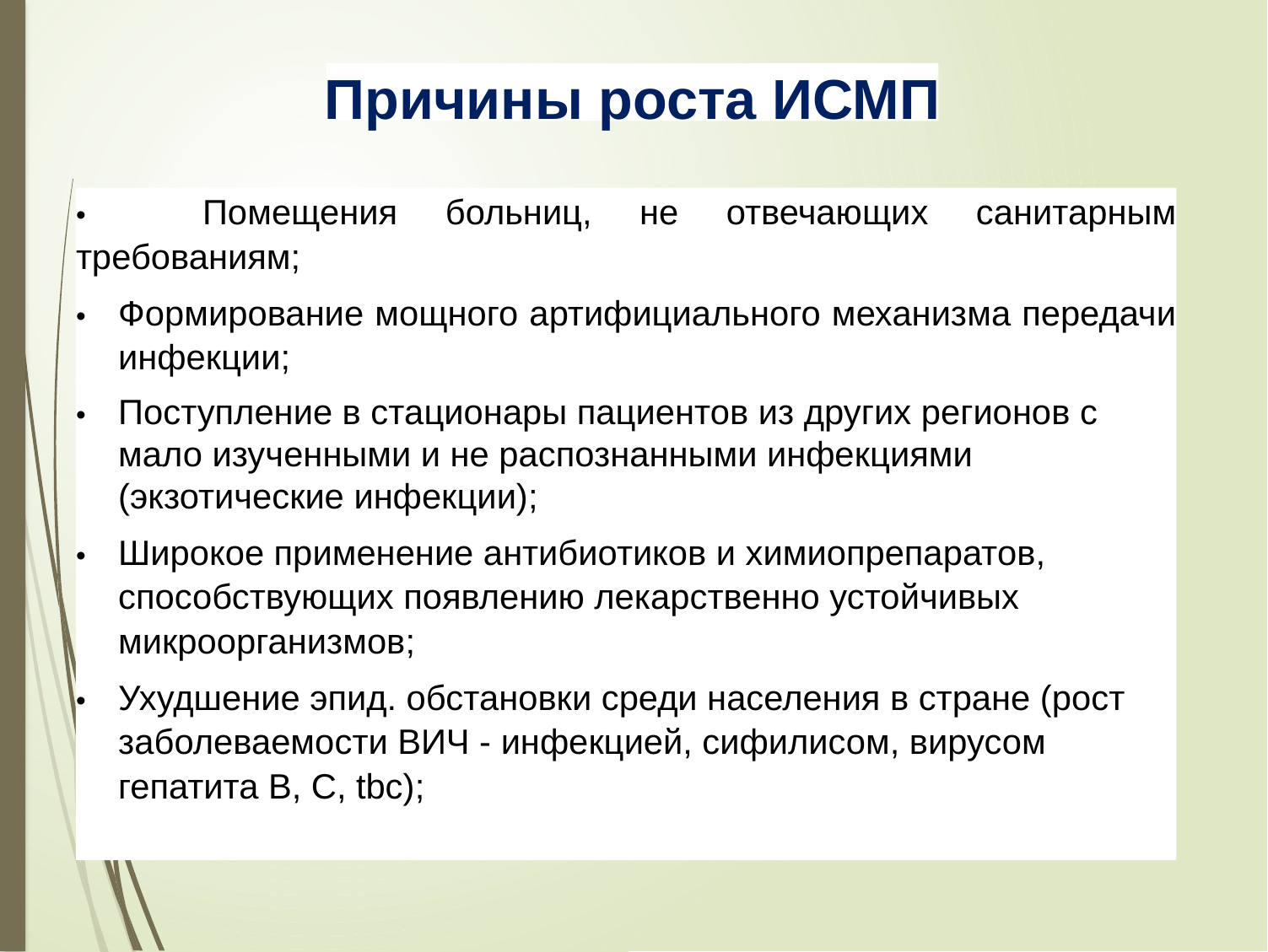

Причины роста ИСМП
•	Помещения больниц, не отвечающих санитарным требованиям;
•	Формирование мощного артифициального механизма передачи инфекции;
•	Поступление в стационары пациентов из других регионов с мало изученными и не распознанными инфекциями
(экзотические инфекции);
•	Широкое применение антибиотиков и химиопрепаратов, способствующих появлению лекарственно устойчивых микроорганизмов;
•	Ухудшение эпид. обстановки среди населения в стране (рост заболеваемости ВИЧ - инфекцией, сифилисом, вирусом гепатита В, С, tbc);